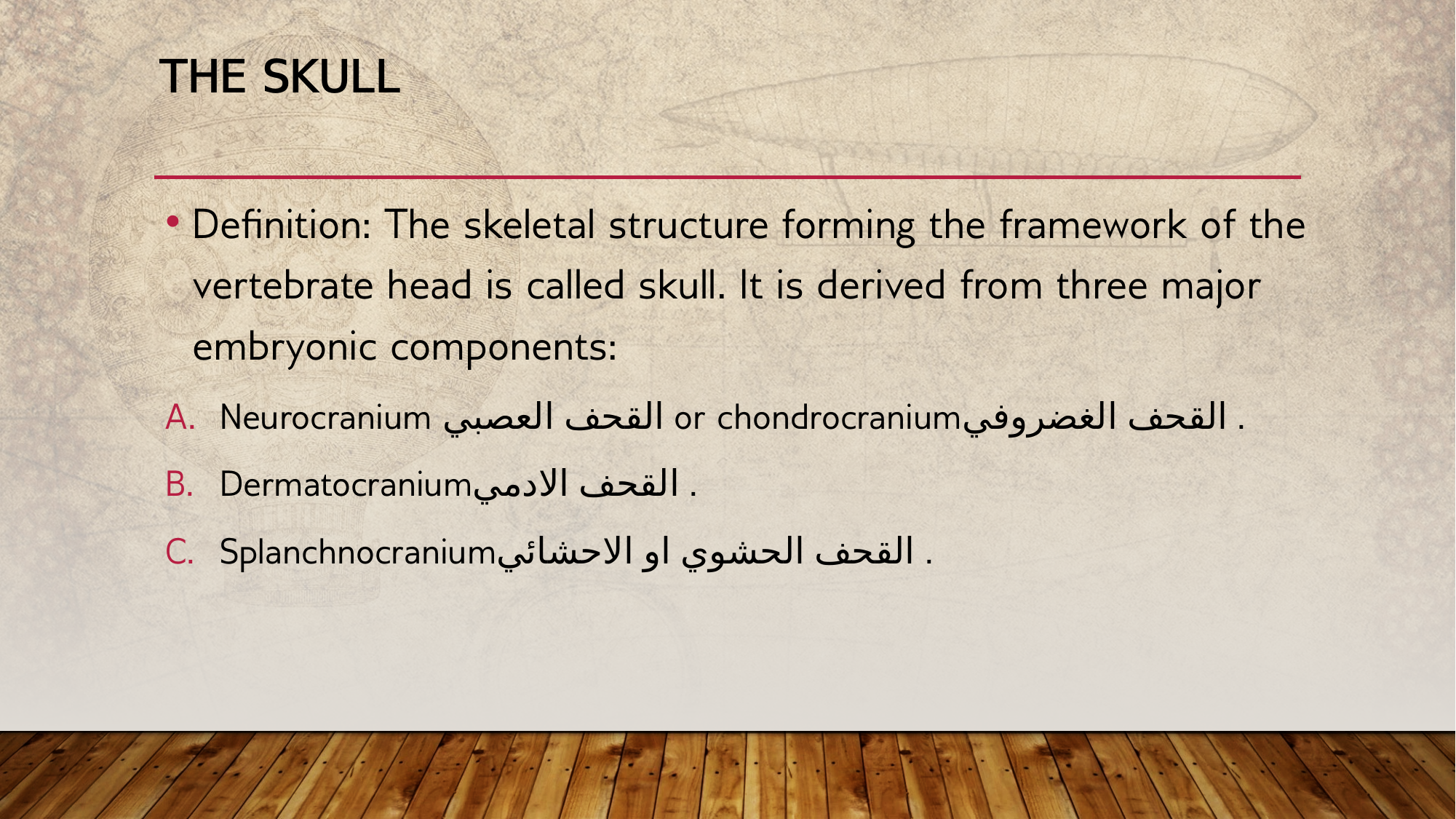

# The skull
Definition: The skeletal structure forming the framework of the vertebrate head is called skull. It is derived from three major embryonic components:
Neurocranium القحف العصبي or chondrocraniumالقحف الغضروفي .
Dermatocraniumالقحف الادمي .
Splanchnocraniumالقحف الحشوي او الاحشائي .